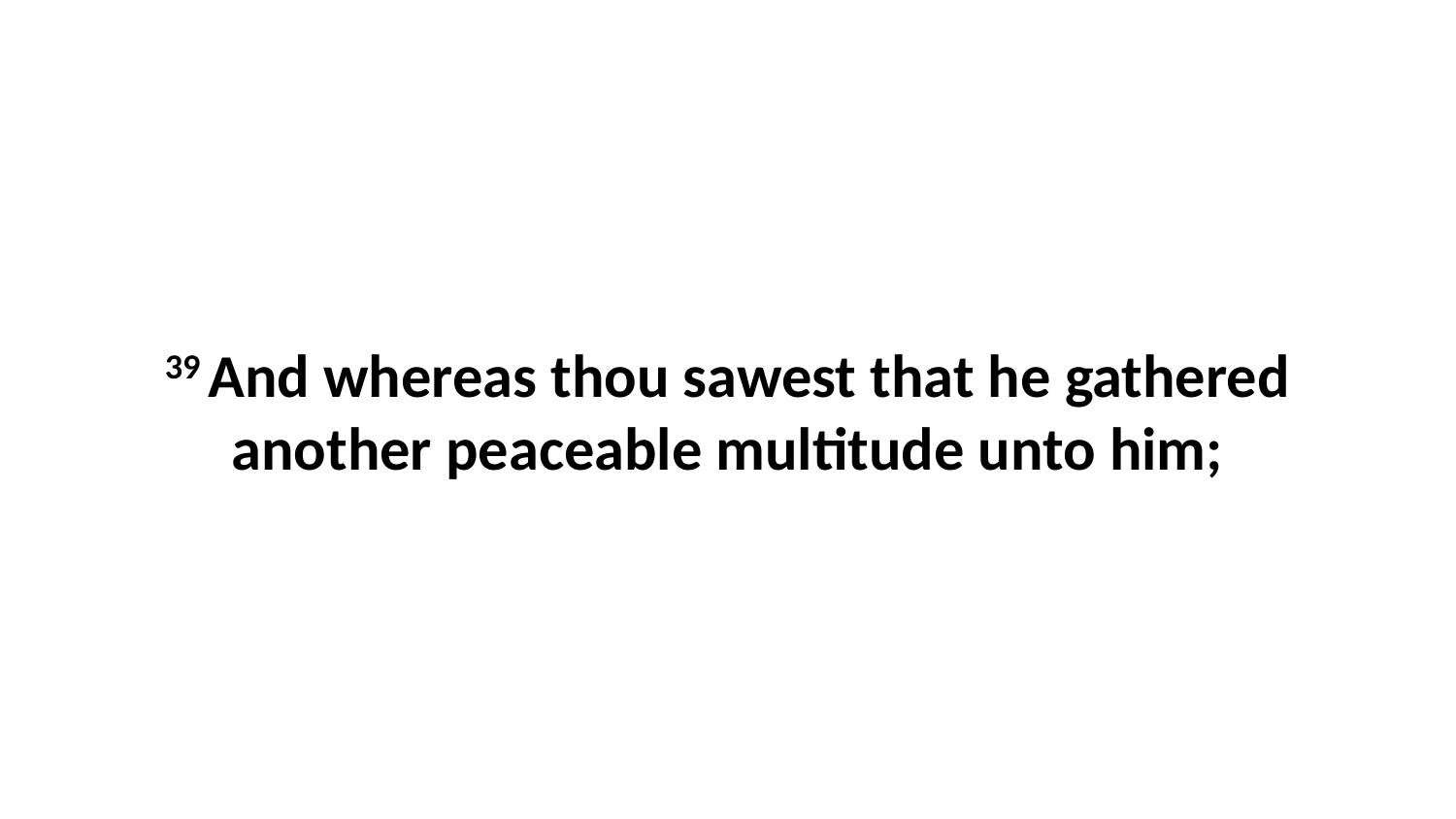

39 And whereas thou sawest that he gathered another peaceable multitude unto him;